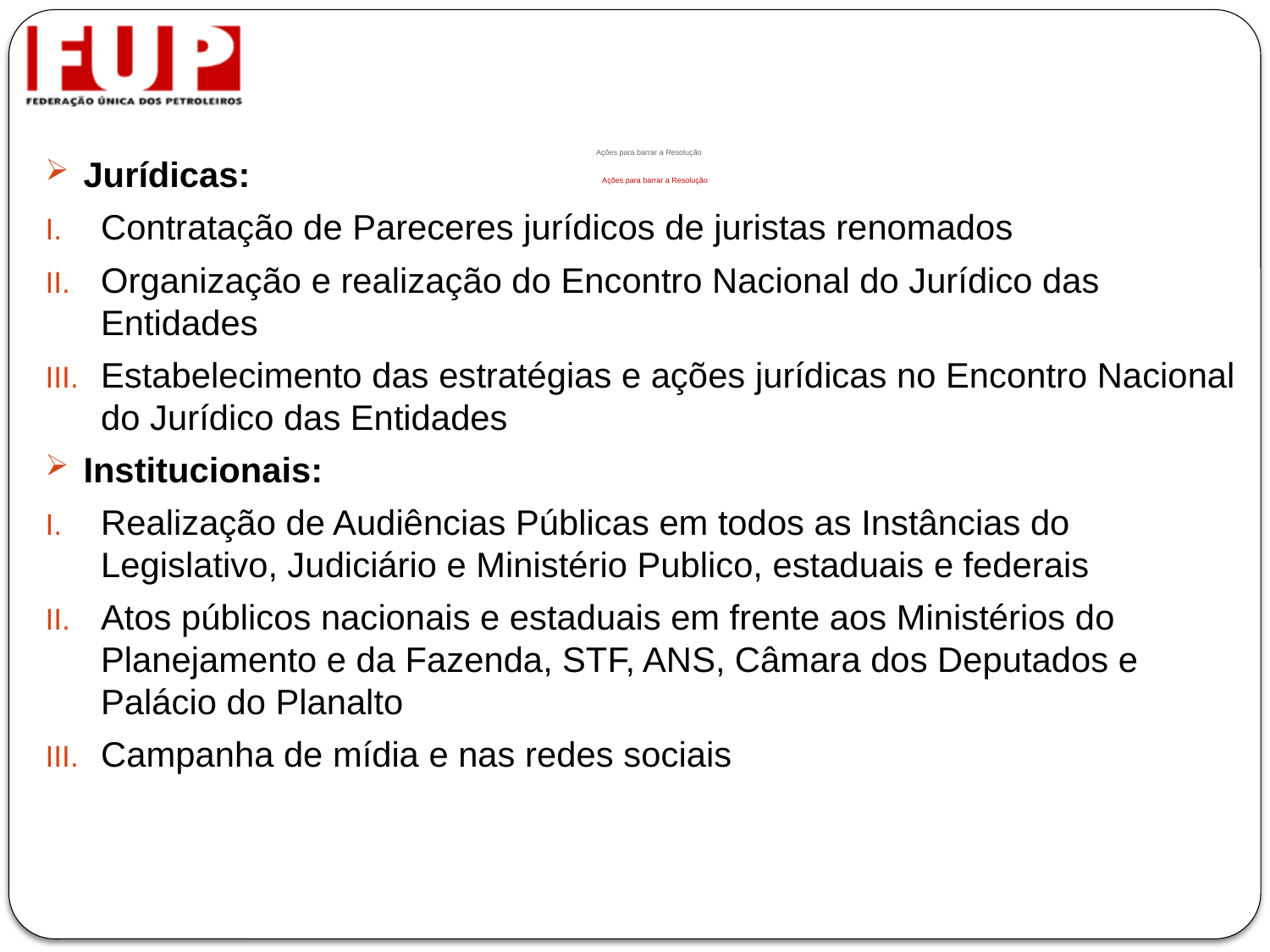

# Ações para barrar a Resolução Ações para barrar a Resolução
Jurídicas:
Contratação de Pareceres jurídicos de juristas renomados
Organização e realização do Encontro Nacional do Jurídico das Entidades
Estabelecimento das estratégias e ações jurídicas no Encontro Nacional do Jurídico das Entidades
Institucionais:
Realização de Audiências Públicas em todos as Instâncias do Legislativo, Judiciário e Ministério Publico, estaduais e federais
Atos públicos nacionais e estaduais em frente aos Ministérios do Planejamento e da Fazenda, STF, ANS, Câmara dos Deputados e Palácio do Planalto
Campanha de mídia e nas redes sociais